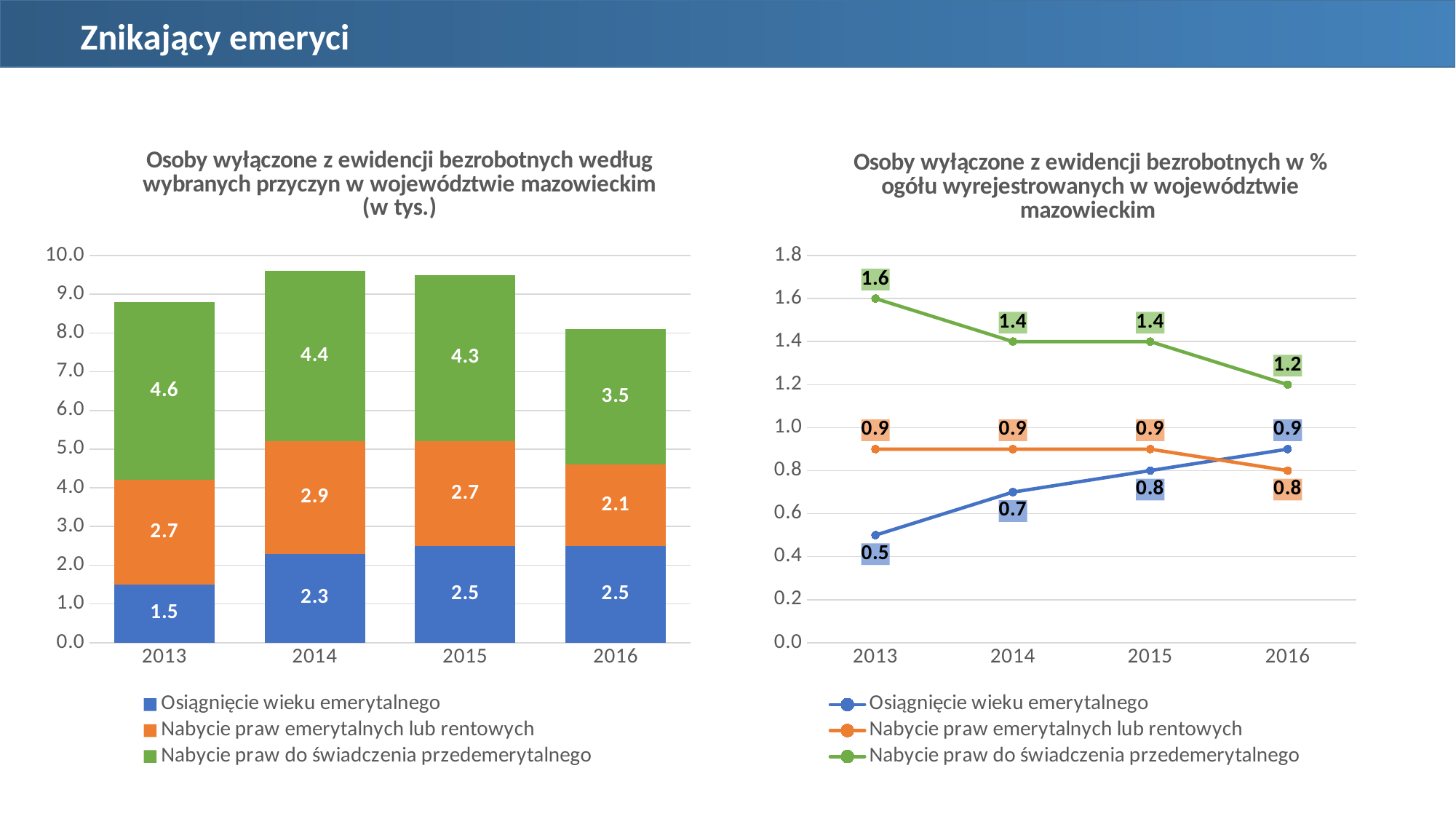

Znikający emeryci

### Chart: Osoby wyłączone z ewidencji bezrobotnych według wybranych przyczyn w województwie mazowieckim (w tys.)

| Category | Osiągnięcie wieku emerytalnego | Nabycie praw emerytalnych lub rentowych | Nabycie praw do świadczenia przedemerytalnego |
|---|---|---|---|
| 2013 | 1.5 | 2.7 | 4.6 |
| 2014 | 2.3 | 2.9 | 4.4 |
| 2015 | 2.5 | 2.7 | 4.3 |
| 2016 | 2.5 | 2.1 | 3.5 |

### Chart: Osoby wyłączone z ewidencji bezrobotnych w % ogółu wyrejestrowanych w województwie mazowieckim

| Category | Osiągnięcie wieku emerytalnego | Nabycie praw emerytalnych lub rentowych | Nabycie praw do świadczenia przedemerytalnego |
|---|---|---|---|
| 2013 | 0.5 | 0.9 | 1.6 |
| 2014 | 0.7 | 0.9 | 1.4 |
| 2015 | 0.8 | 0.9 | 1.4 |
| 2016 | 0.9 | 0.8 | 1.2 |